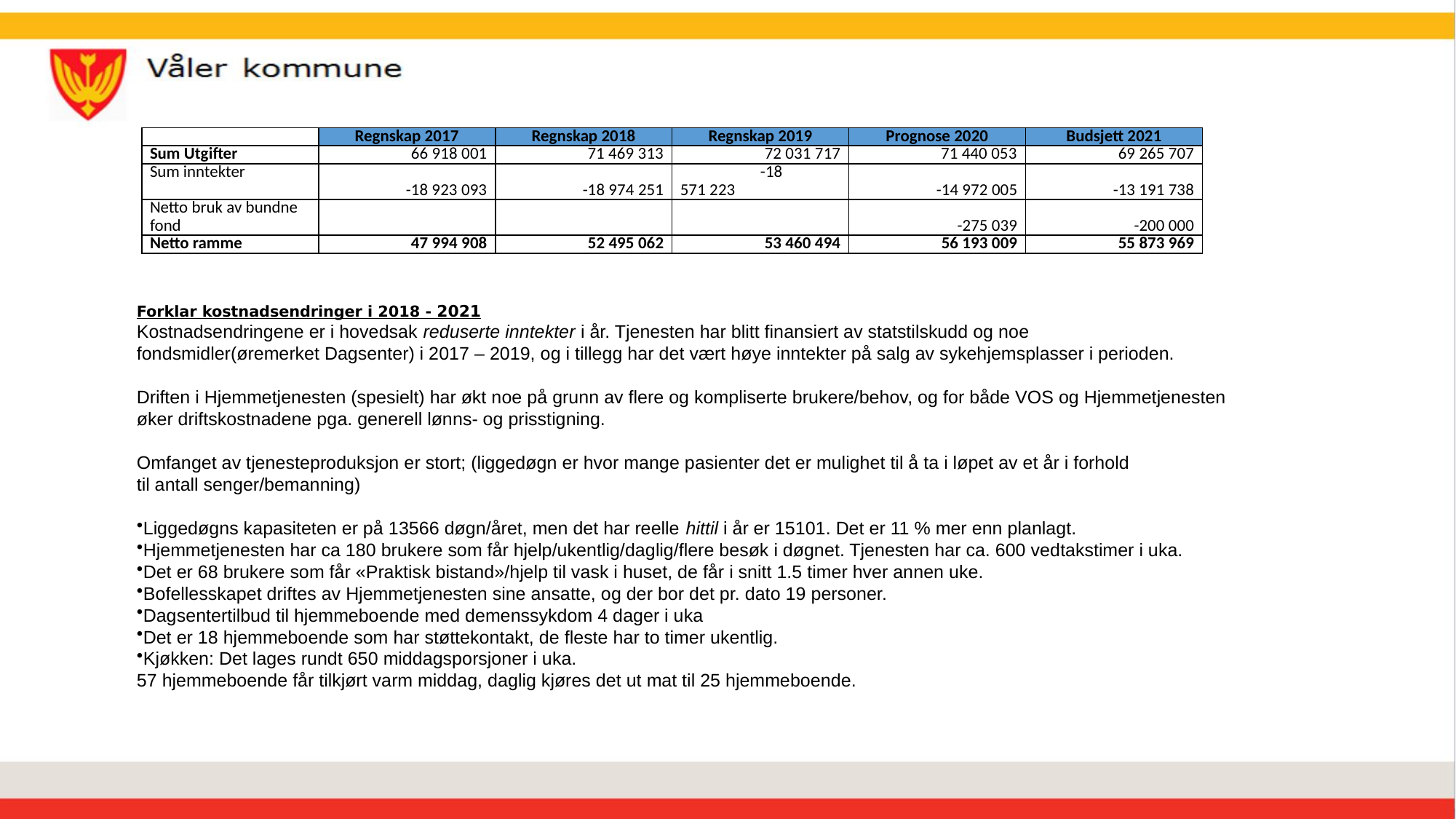

|  | Regnskap 2017 | Regnskap 2018 | Regnskap 2019 | Prognose 2020 | Budsjett 2021 |
| --- | --- | --- | --- | --- | --- |
| Sum Utgifter | 66 918 001 | 71 469 313 | 72 031 717 | 71 440 053 | 69 265 707 |
| Sum inntekter | -18 923 093 | -18 974 251 | -18 571 223 | -14 972 005 | -13 191 738 |
| Netto bruk av bundne fond |  |  |  | -275 039 | -200 000 |
| Netto ramme | 47 994 908 | 52 495 062 | 53 460 494 | 56 193 009 | 55 873 969 |
Forklar kostnadsendringer i 2018 - 2021
Kostnadsendringene er i hovedsak reduserte inntekter i år. Tjenesten har blitt finansiert av statstilskudd og noe
fondsmidler(øremerket Dagsenter) i 2017 – 2019, og i tillegg har det vært høye inntekter på salg av sykehjemsplasser i perioden.

Driften i Hjemmetjenesten (spesielt) har økt noe på grunn av flere og kompliserte brukere/behov, og for både VOS og Hjemmetjenesten
øker driftskostnadene pga. generell lønns- og prisstigning.

Omfanget av tjenesteproduksjon er stort; (liggedøgn er hvor mange pasienter det er mulighet til å ta i løpet av et år i forhold
til antall senger/bemanning)
Liggedøgns kapasiteten er på 13566 døgn/året, men det har reelle hittil i år er 15101. Det er 11 % mer enn planlagt.
Hjemmetjenesten har ca 180 brukere som får hjelp/ukentlig/daglig/flere besøk i døgnet. Tjenesten har ca. 600 vedtakstimer i uka.
Det er 68 brukere som får «Praktisk bistand»/hjelp til vask i huset, de får i snitt 1.5 timer hver annen uke.
Bofellesskapet driftes av Hjemmetjenesten sine ansatte, og der bor det pr. dato 19 personer.
Dagsentertilbud til hjemmeboende med demenssykdom 4 dager i uka
Det er 18 hjemmeboende som har støttekontakt, de fleste har to timer ukentlig.
Kjøkken: Det lages rundt 650 middagsporsjoner i uka.
57 hjemmeboende får tilkjørt varm middag, daglig kjøres det ut mat til 25 hjemmeboende.